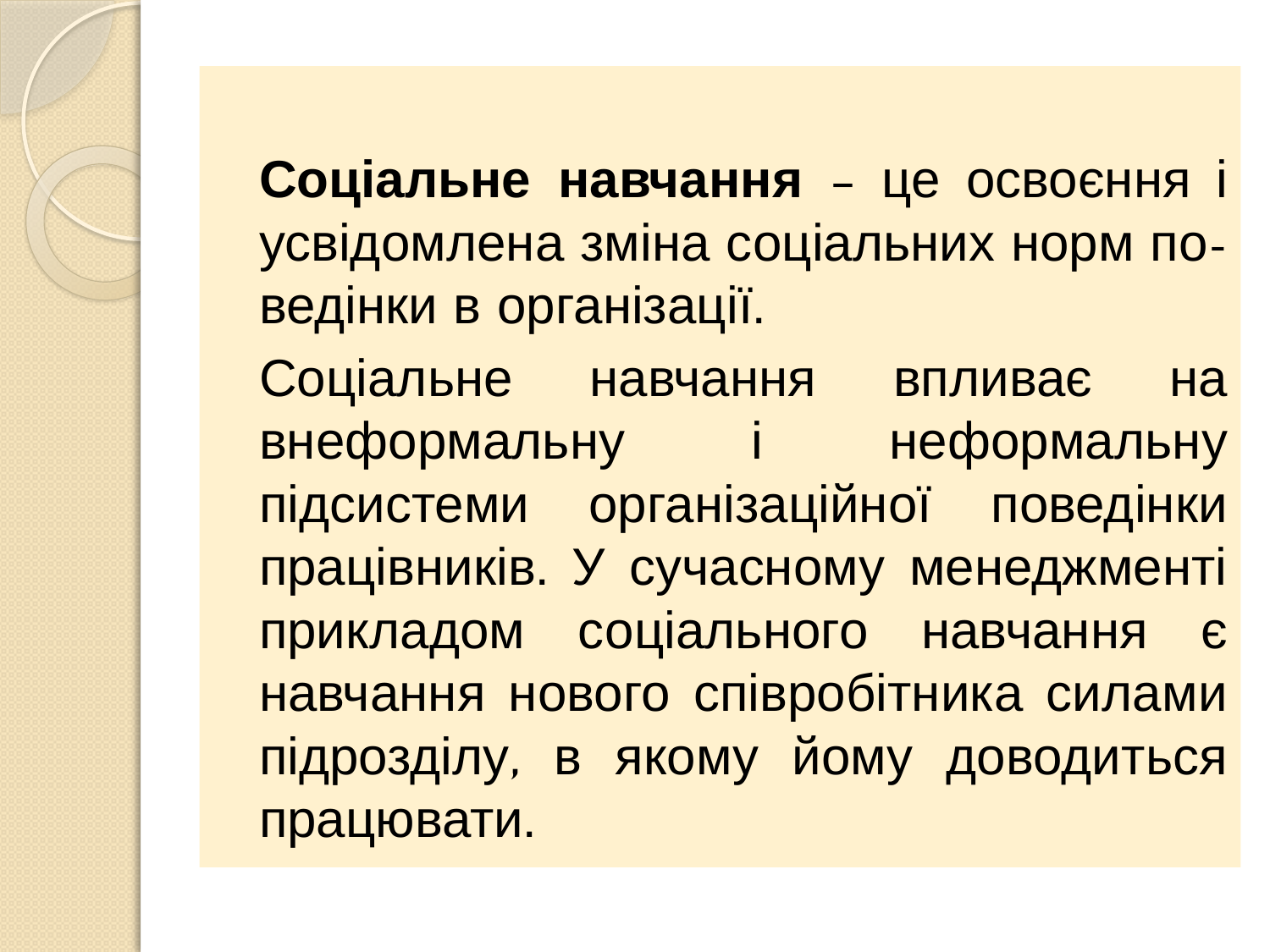

Соціальне навчання – це освоєння і усвідомлена зміна соціальних норм по- ведінки в організації.
		Соціальне навчання впливає на внеформальну і неформальну підсистеми організаційної поведінки працівників. У сучасному менеджменті прикладом соціального навчання є навчання нового співробітника силами підрозділу, в якому йому доводиться працювати.